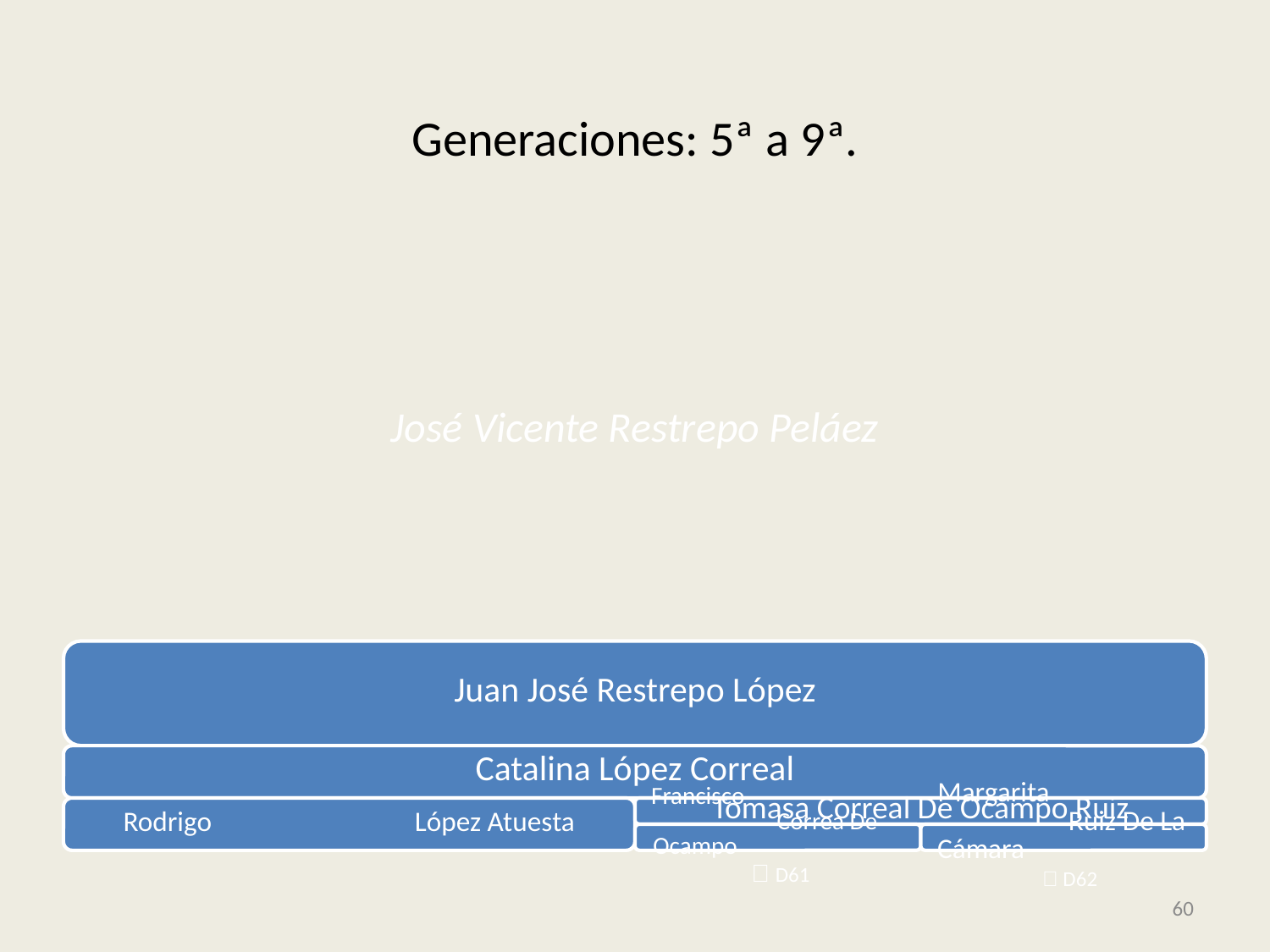

# Generaciones: 5ª a 9ª.
José Vicente Restrepo Peláez
Juan José Restrepo López
Catalina López Correal
Rodrigo                                López Atuesta
Tomasa Correal De Ocampo Ruiz
60